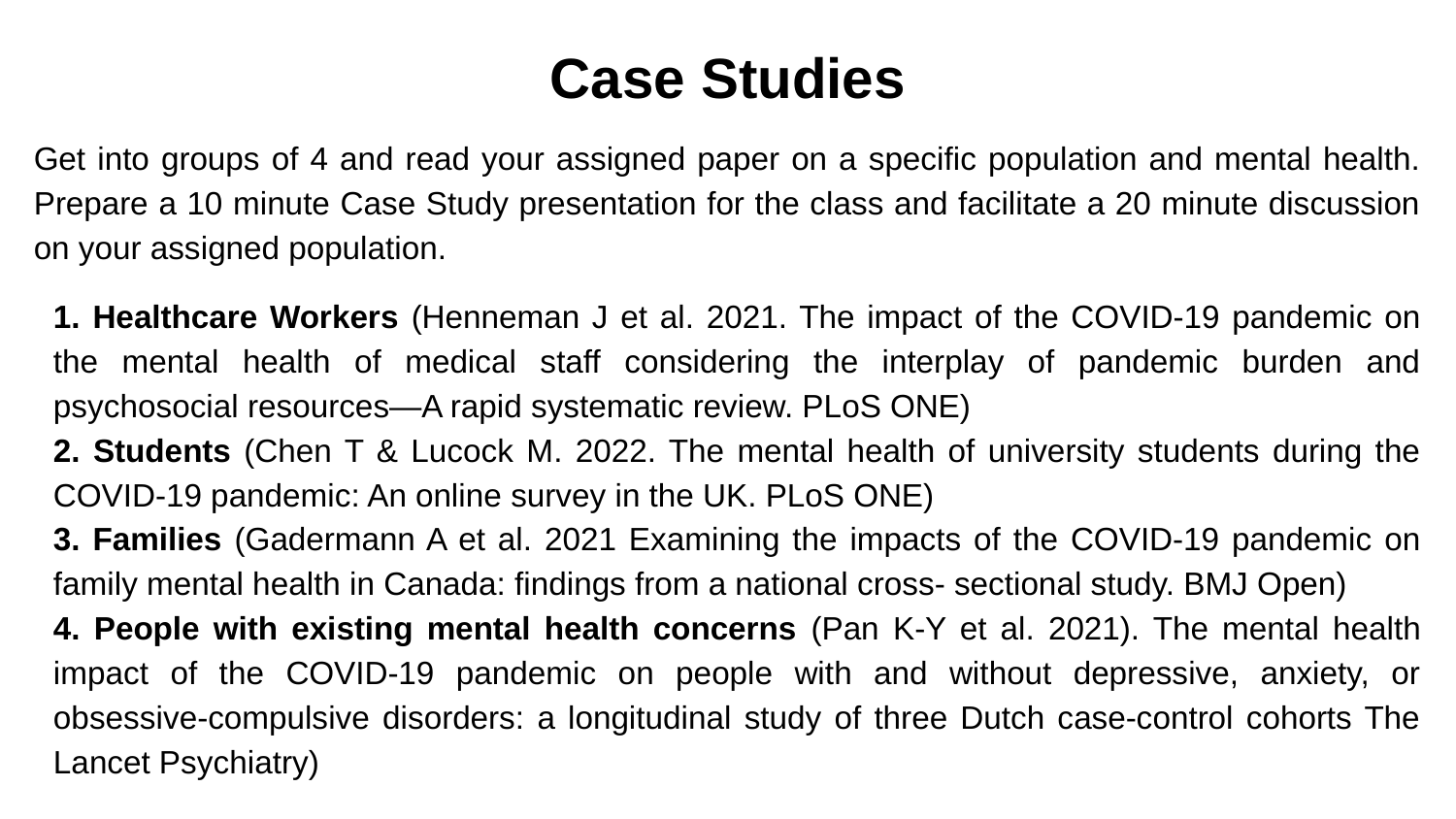

# Case Studies
Get into groups of 4 and read your assigned paper on a specific population and mental health. Prepare a 10 minute Case Study presentation for the class and facilitate a 20 minute discussion on your assigned population.
1. Healthcare Workers (Henneman J et al. 2021. The impact of the COVID-19 pandemic on the mental health of medical staff considering the interplay of pandemic burden and psychosocial resources—A rapid systematic review. PLoS ONE)
2. Students (Chen T & Lucock M. 2022. The mental health of university students during the COVID-19 pandemic: An online survey in the UK. PLoS ONE)
3. Families (Gadermann A et al. 2021 Examining the impacts of the COVID-19 pandemic on family mental health in Canada: findings from a national cross- sectional study. BMJ Open)
4. People with existing mental health concerns (Pan K-Y et al. 2021). The mental health impact of the COVID-19 pandemic on people with and without depressive, anxiety, or obsessive-compulsive disorders: a longitudinal study of three Dutch case-control cohorts The Lancet Psychiatry)